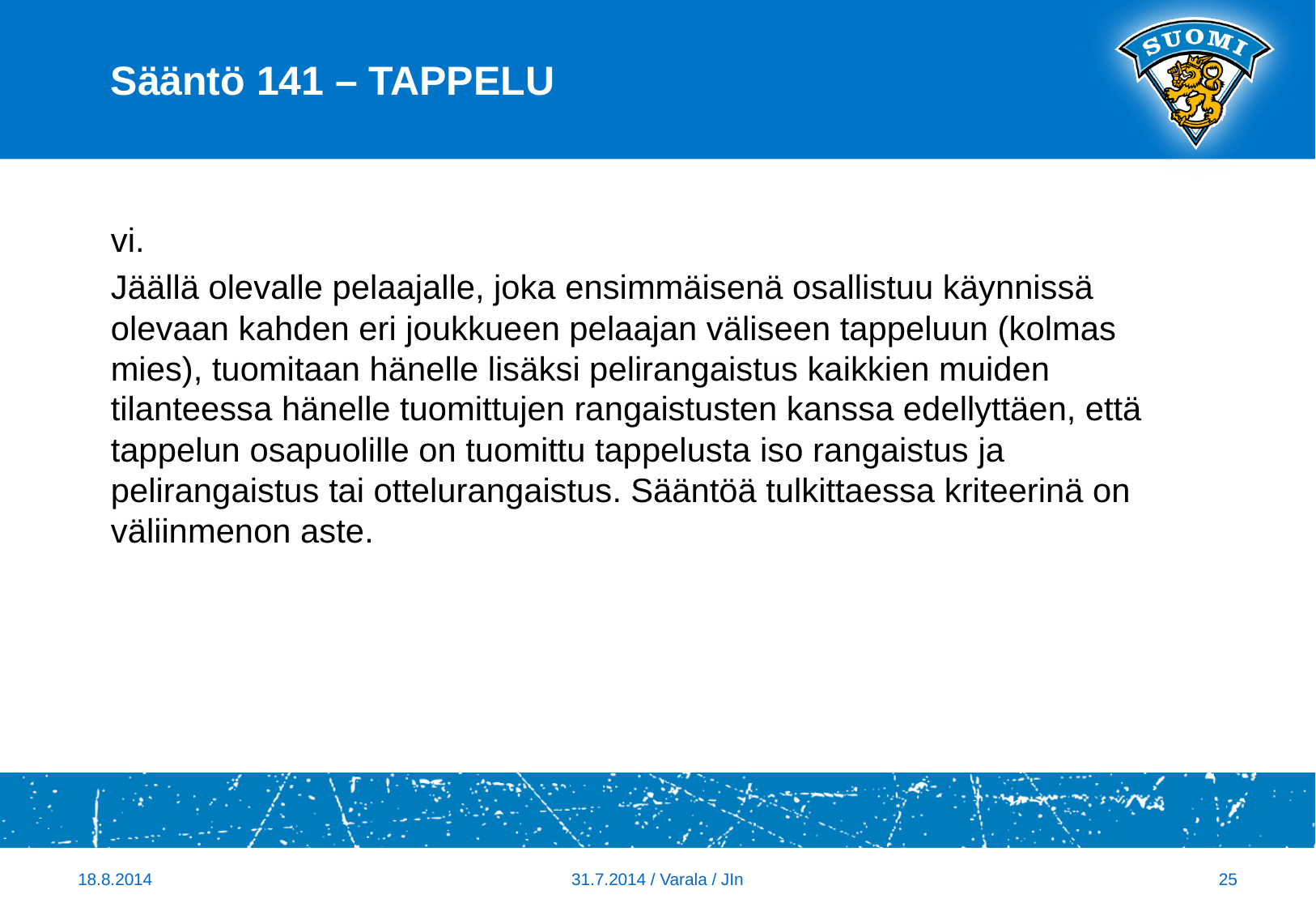

# Sääntö 141 – TAPPELU
vi.
Jäällä olevalle pelaajalle, joka ensimmäisenä osallistuu käynnissä olevaan kahden eri joukkueen pelaajan väliseen tappeluun (kolmas mies), tuomitaan hänelle lisäksi pelirangaistus kaikkien muiden tilanteessa hänelle tuomittujen rangaistusten kanssa edellyttäen, että tappelun osapuolille on tuomittu tappelusta iso rangaistus ja pelirangaistus tai ottelurangaistus. Sääntöä tulkittaessa kriteerinä on väliinmenon aste.
25
31.7.2014 / Varala / JIn
18.8.2014